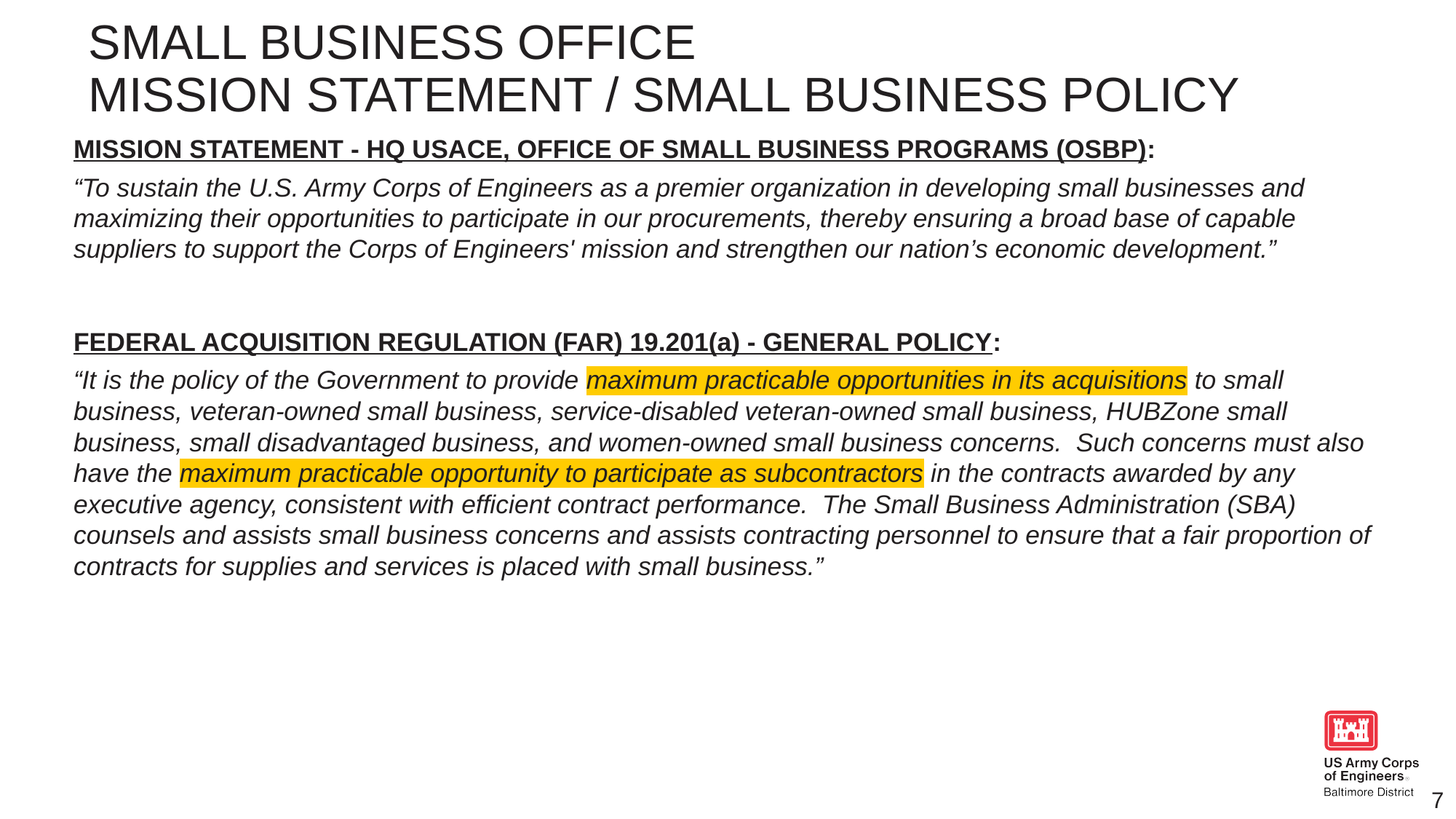

# Small business office Mission statement / small business policy
MISSION STATEMENT - hq USACE, OFFICE OF SMALL BUSINESS PROGRAMS (OSBP):

“To sustain the U.S. Army Corps of Engineers as a premier organization in developing small businesses and maximizing their opportunities to participate in our procurements, thereby ensuring a broad base of capable suppliers to support the Corps of Engineers' mission and strengthen our nation’s economic development.”

FEDERAL ACQUISITION REGULATION (FAR) 19.201(a) - GENERAL POLICY:

“It is the policy of the Government to provide maximum practicable opportunities in its acquisitions to small business, veteran-owned small business, service-disabled veteran-owned small business, HUBZone small business, small disadvantaged business, and women-owned small business concerns.  Such concerns must also have the maximum practicable opportunity to participate as subcontractors in the contracts awarded by any executive agency, consistent with efficient contract performance.  The Small Business Administration (SBA) counsels and assists small business concerns and assists contracting personnel to ensure that a fair proportion of contracts for supplies and services is placed with small business.”
7